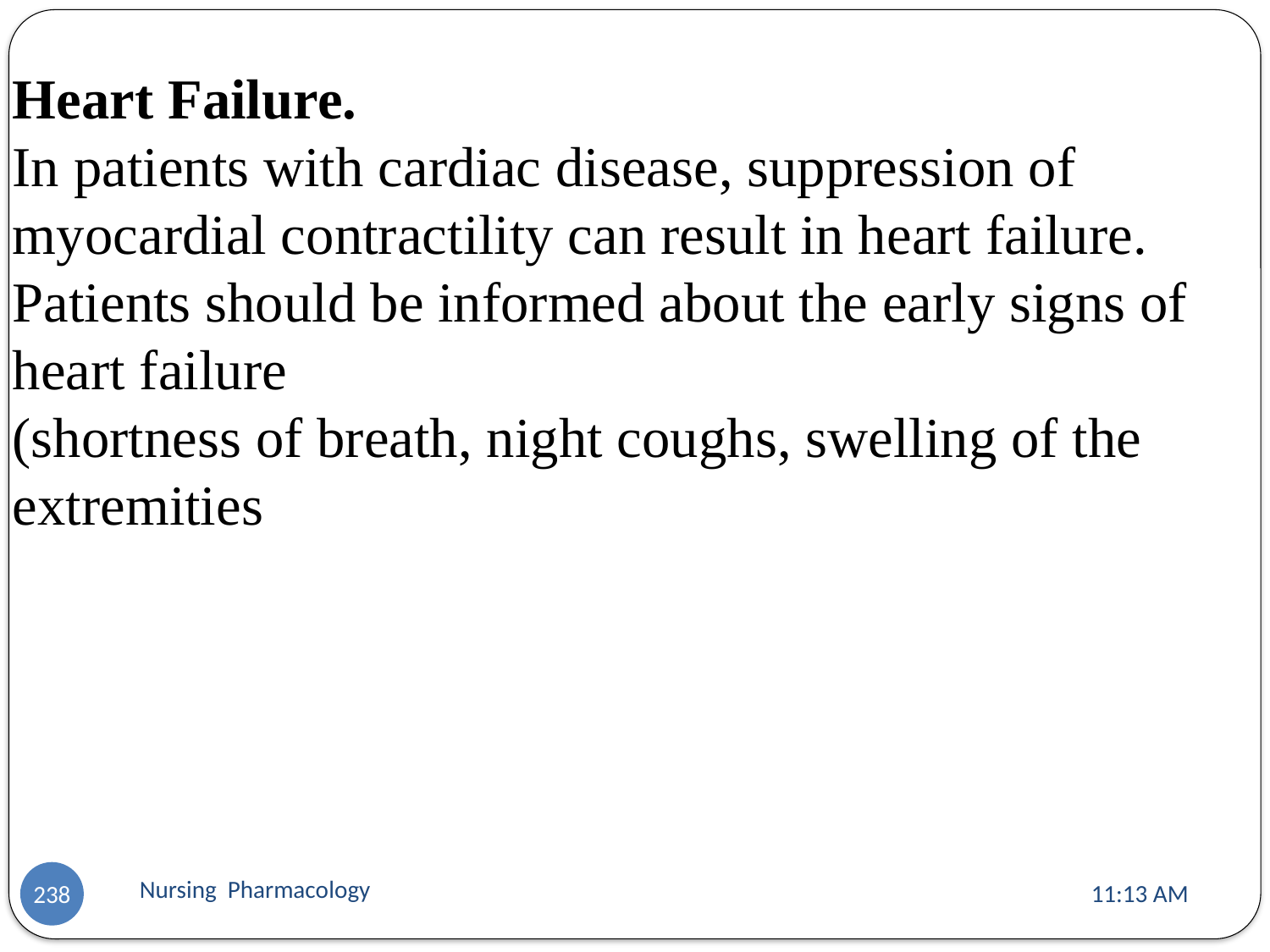

Heart Failure.
In patients with cardiac disease, suppression of myocardial contractility can result in heart failure.
Patients should be informed about the early signs of heart failure
(shortness of breath, night coughs, swelling of the extremities
Nursing  Pharmacology
11:13 AM
238